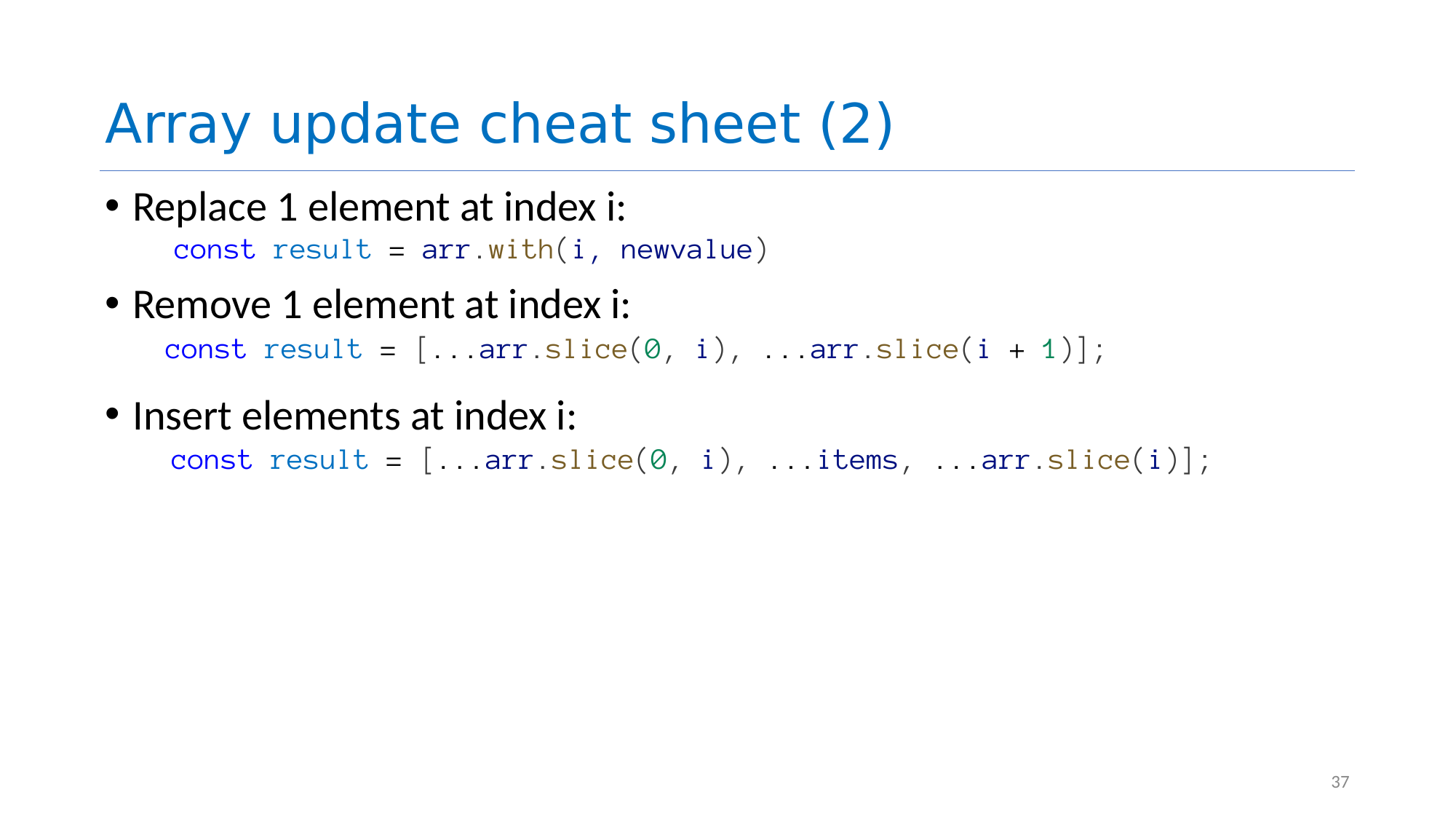

# Array update cheat sheet (2)
Replace 1 element at index i:
   const result = arr.with(i, newvalue)
Remove 1 element at index i:
	  const result = [...arr.slice(0, i), ...arr.slice(i + 1)];

Insert elements at index i:
    const result = [...arr.slice(0, i), ...items, ...arr.slice(i)];

37